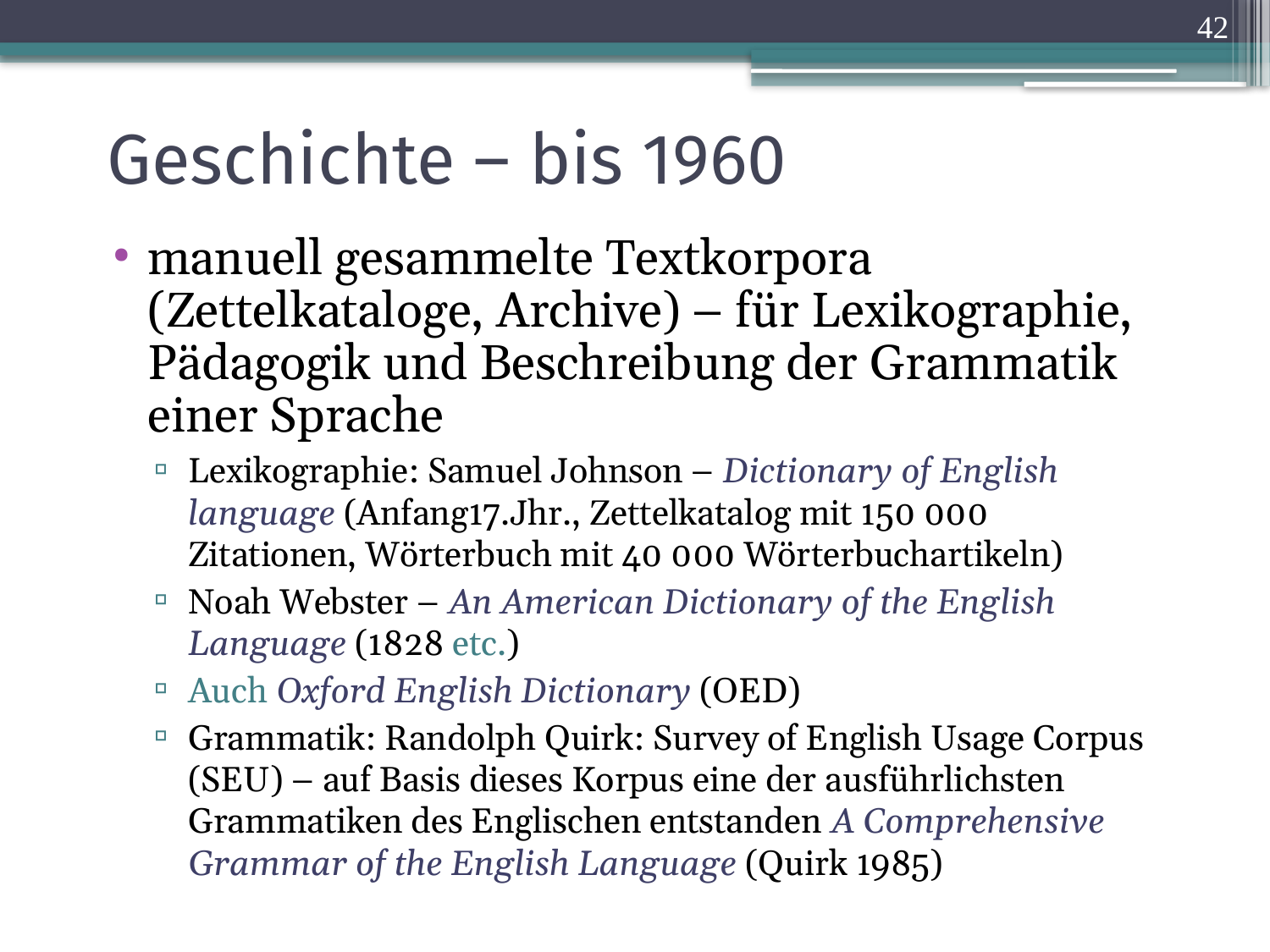

42
# Geschichte – bis 1960
manuell gesammelte Textkorpora (Zettelkataloge, Archive) – für Lexikographie, Pädagogik und Beschreibung der Grammatik einer Sprache
Lexikographie: Samuel Johnson – Dictionary of English language (Anfang17.Jhr., Zettelkatalog mit 150 000 Zitationen, Wörterbuch mit 40 000 Wörterbuchartikeln)
Noah Webster – An American Dictionary of the English Language (1828 etc.)
Auch Oxford English Dictionary (OED)
Grammatik: Randolph Quirk: Survey of English Usage Corpus (SEU) – auf Basis dieses Korpus eine der ausführlichsten Grammatiken des Englischen entstanden A Comprehensive Grammar of the English Language (Quirk 1985)